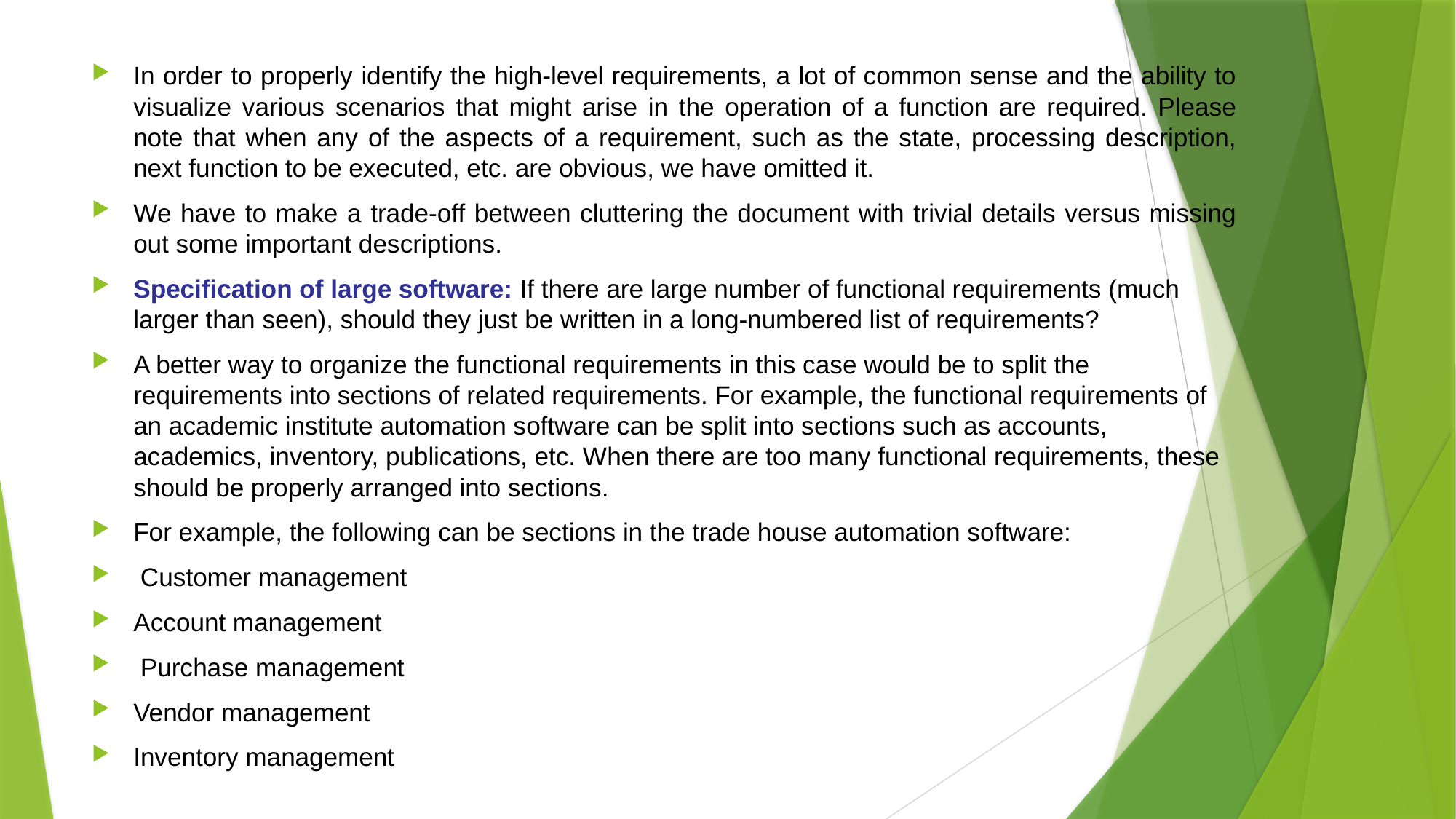

In order to properly identify the high-level requirements, a lot of common sense and the ability to visualize various scenarios that might arise in the operation of a function are required. Please note that when any of the aspects of a requirement, such as the state, processing description, next function to be executed, etc. are obvious, we have omitted it.
We have to make a trade-off between cluttering the document with trivial details versus missing out some important descriptions.
Specification of large software: If there are large number of functional requirements (much larger than seen), should they just be written in a long-numbered list of requirements?
A better way to organize the functional requirements in this case would be to split the requirements into sections of related requirements. For example, the functional requirements of an academic institute automation software can be split into sections such as accounts, academics, inventory, publications, etc. When there are too many functional requirements, these should be properly arranged into sections.
For example, the following can be sections in the trade house automation software:
 Customer management
Account management
 Purchase management
Vendor management
Inventory management